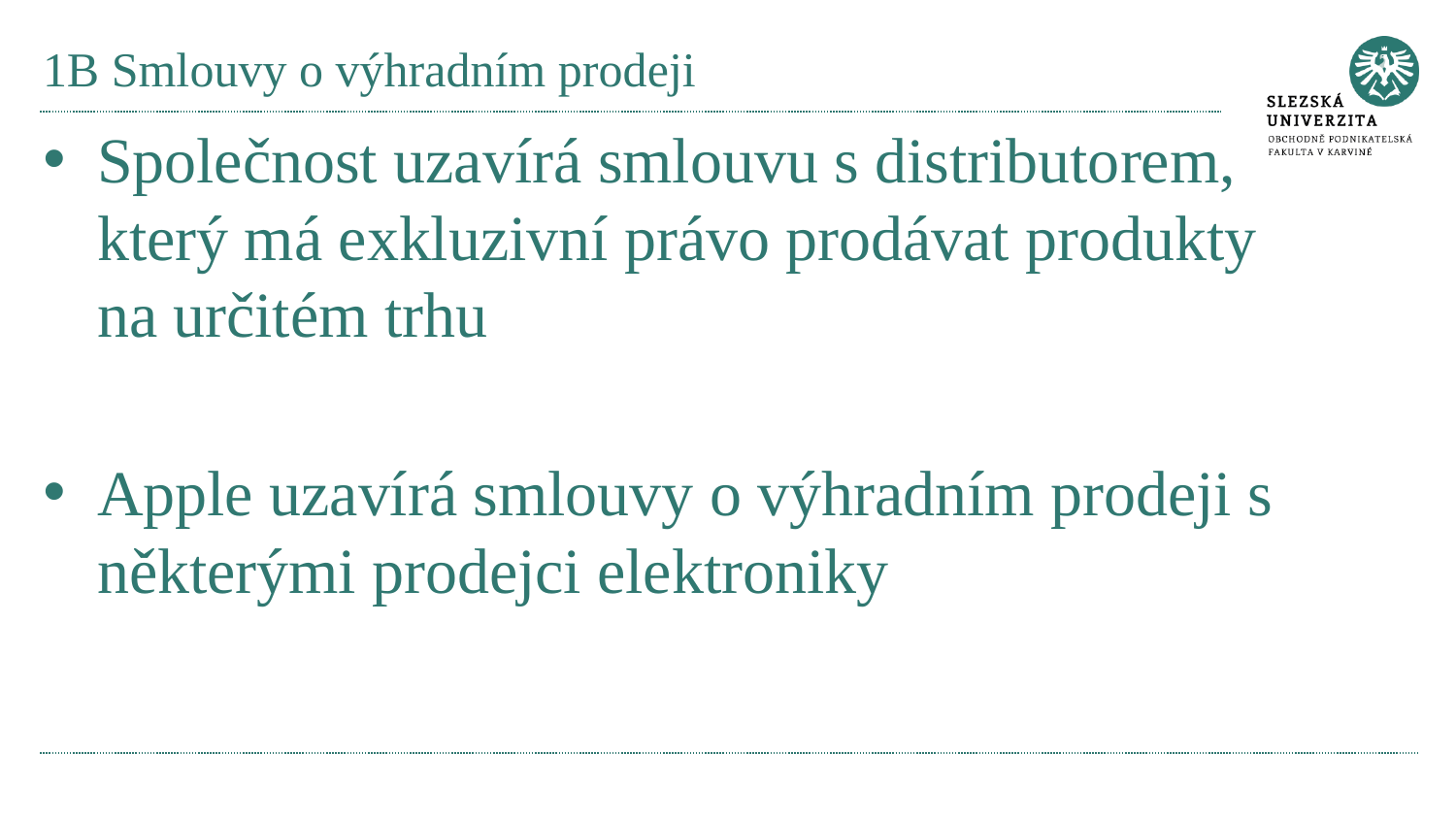

# 1B Smlouvy o výhradním prodeji
Společnost uzavírá smlouvu s distributorem, který má exkluzivní právo prodávat produkty na určitém trhu

Apple uzavírá smlouvy o výhradním prodeji s některými prodejci elektroniky